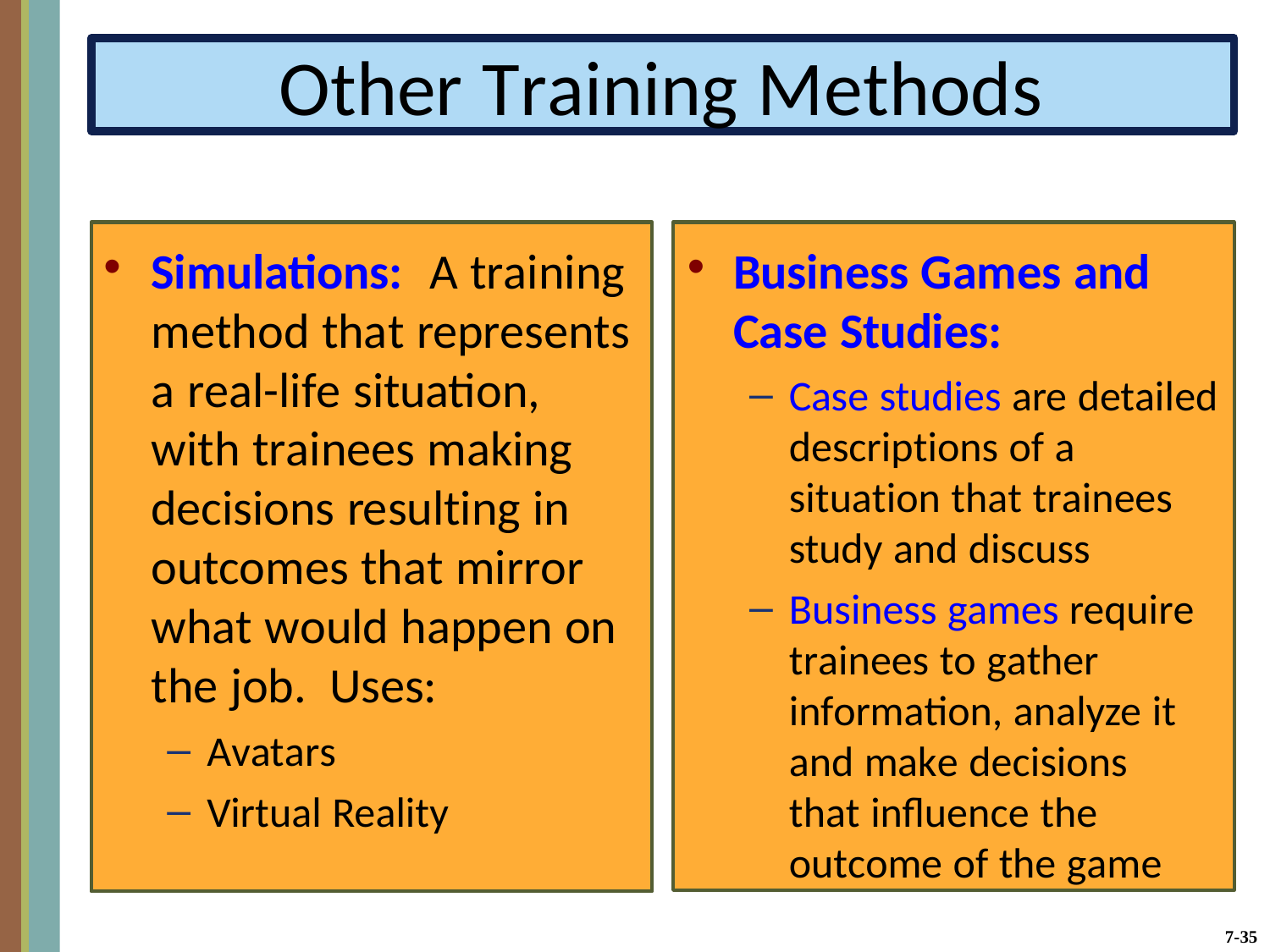

Other Training Methods

•	•
Simulations:	A training method that represents a real-life situation, with trainees making decisions resulting in outcomes that mirror what would happen on the job.	Uses:
Avatars
Virtual Reality
Business Games and Case Studies:
Case studies are detailed descriptions of a situation that trainees study and discuss
Business games require trainees to gather information, analyze it and make decisions that influence the outcome of the game
7-35